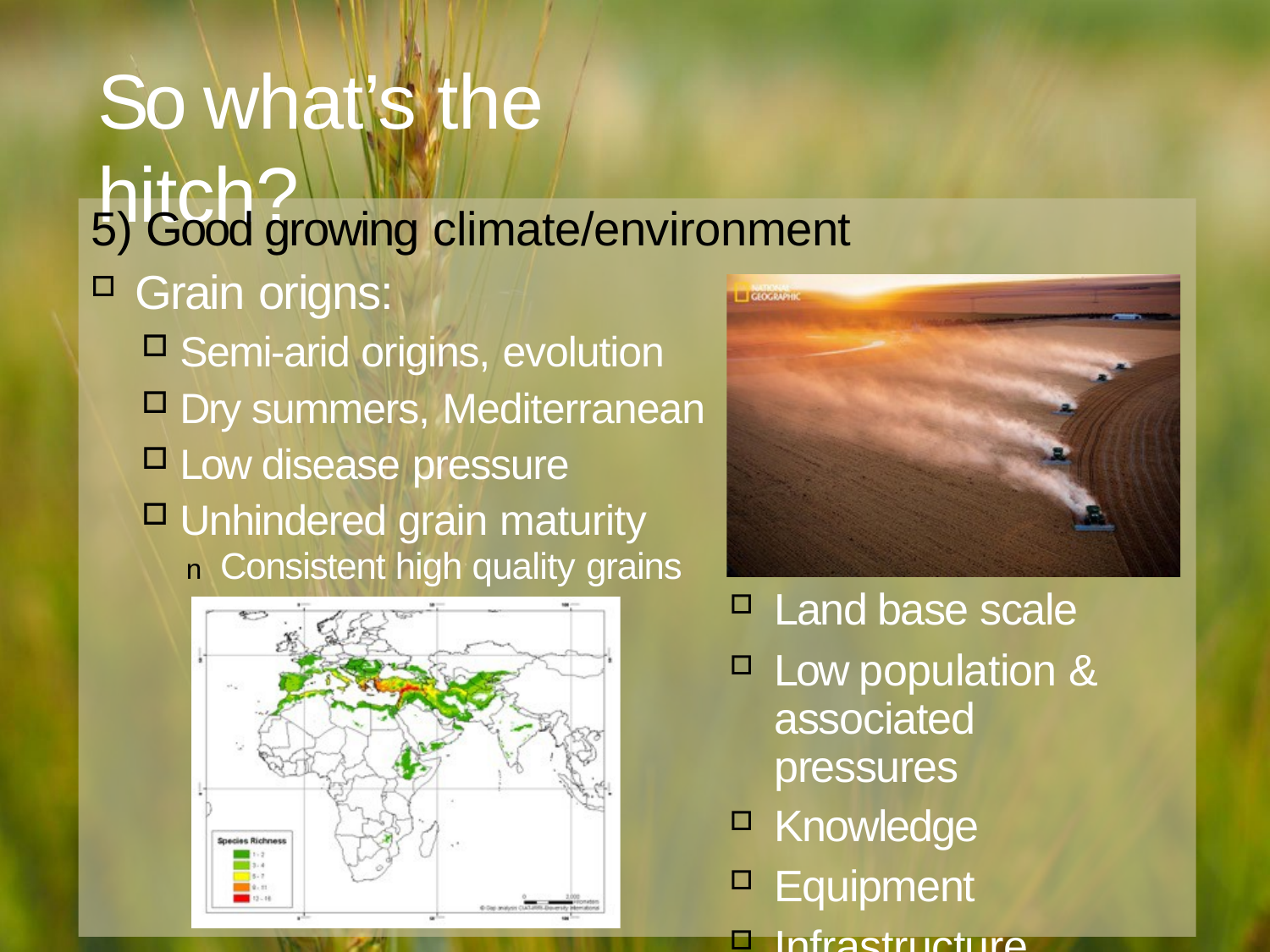

# So what’s the hitch?
5) Good growing climate/environment
Grain origns:
Semi-arid origins, evolution
Dry summers, Mediterranean
Low disease pressure
Unhindered grain maturity
n Consistent high quality grains
Land base scale
Low population &  associated pressures
Knowledge
Equipment
Infrastructure